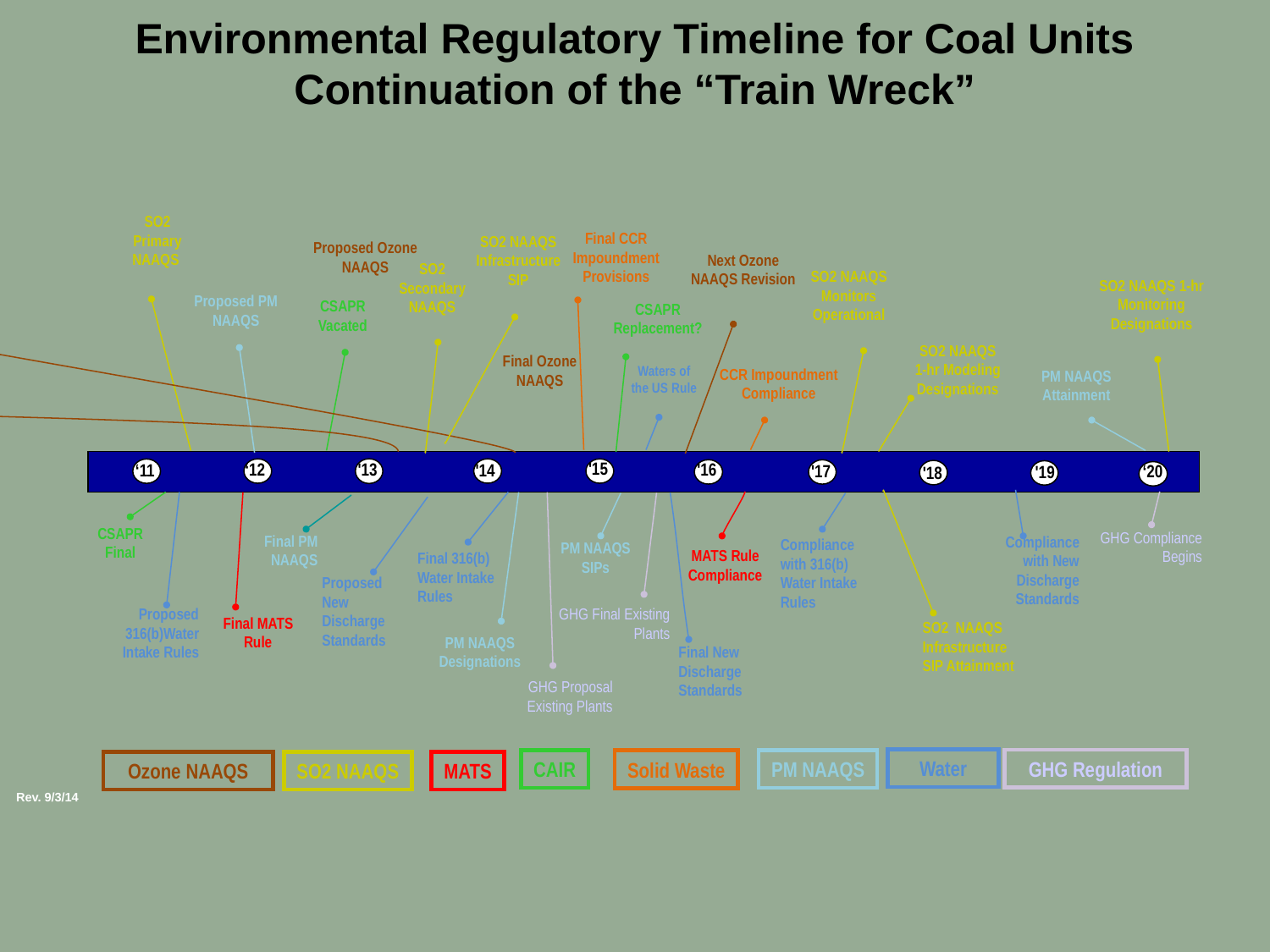

Environmental Regulatory Timeline for Coal Units
Continuation of the “Train Wreck”
SO2 Primary NAAQS
Final CCR Impoundment Provisions
SO2 NAAQS Infrastructure SIP
Proposed Ozone NAAQS
Next Ozone NAAQS Revision
SO2 Secondary NAAQS
SO2 NAAQS Monitors Operational
SO2 NAAQS 1-hr Monitoring Designations
Proposed PM NAAQS
CSAPR Vacated
CSAPR Replacement?

SO2 NAAQS 1-hr Modeling Designations
Final Ozone NAAQS

Waters of the US Rule

CCR Impoundment Compliance

PM NAAQS Attainment

'15

'16

‘12

'13

'14

‘11

‘20

'17

'19

'18

CSAPR Final
GHG Compliance Begins
Final PM NAAQS

Compliance with New Discharge Standards

Compliance with 316(b) Water Intake Rules
PM NAAQS SIPs

MATS Rule Compliance
Final 316(b) Water Intake Rules

Proposed New Discharge Standards
Proposed 316(b)Water Intake Rules
GHG Final Existing Plants
Final MATS Rule
SO2  NAAQS Infrastructure SIP Attainment
PM NAAQS Designations
Final New Discharge Standards
GHG Proposal Existing Plants
Water
GHG Regulation
PM NAAQS
CAIR
Solid Waste
Ozone NAAQS
SO2 NAAQS
MATS
Rev. 9/3/14